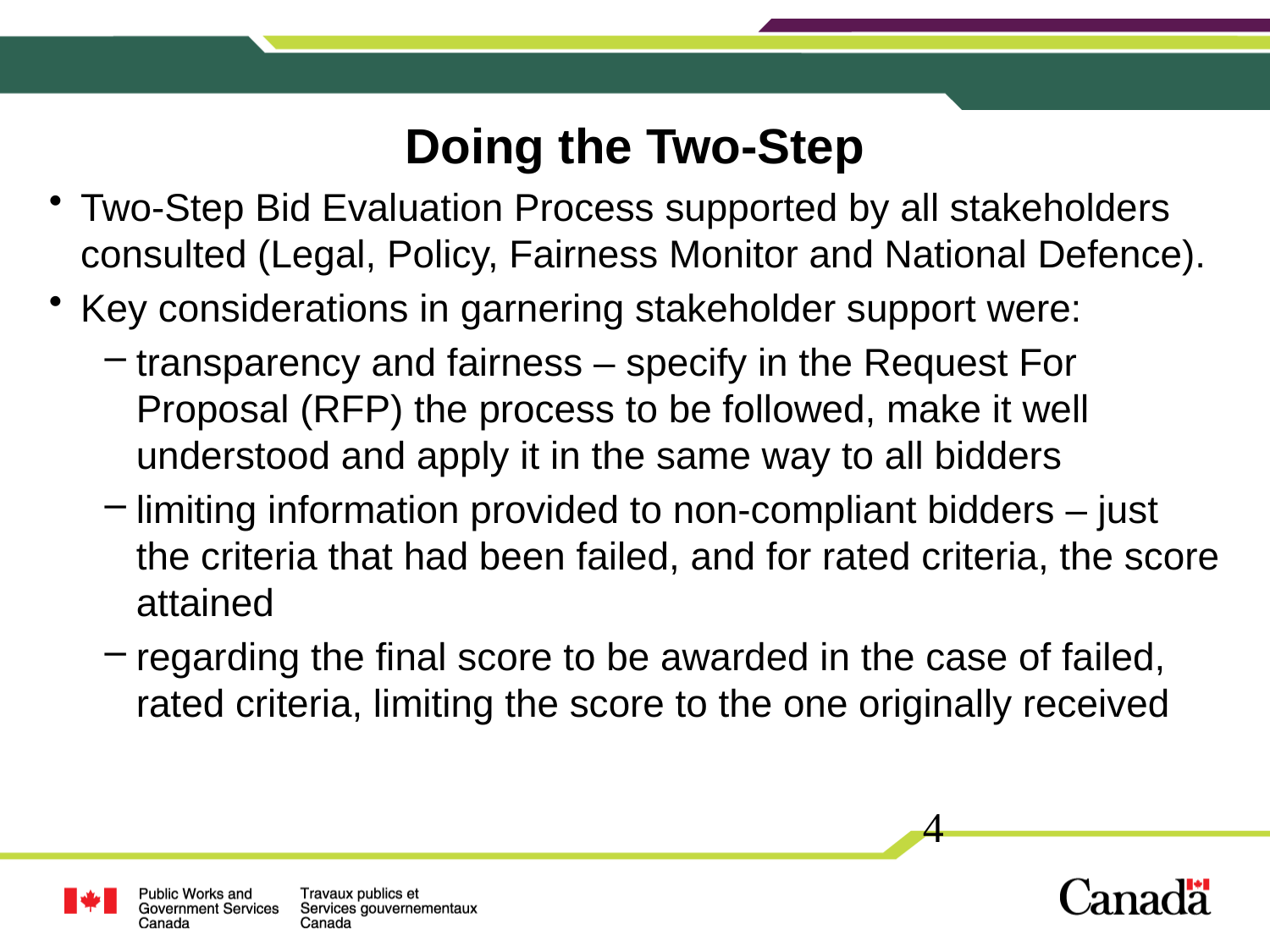

# Doing the Two-Step
Two-Step Bid Evaluation Process supported by all stakeholders consulted (Legal, Policy, Fairness Monitor and National Defence).
Key considerations in garnering stakeholder support were:
transparency and fairness – specify in the Request For Proposal (RFP) the process to be followed, make it well understood and apply it in the same way to all bidders
limiting information provided to non-compliant bidders – just the criteria that had been failed, and for rated criteria, the score attained
regarding the final score to be awarded in the case of failed, rated criteria, limiting the score to the one originally received
4